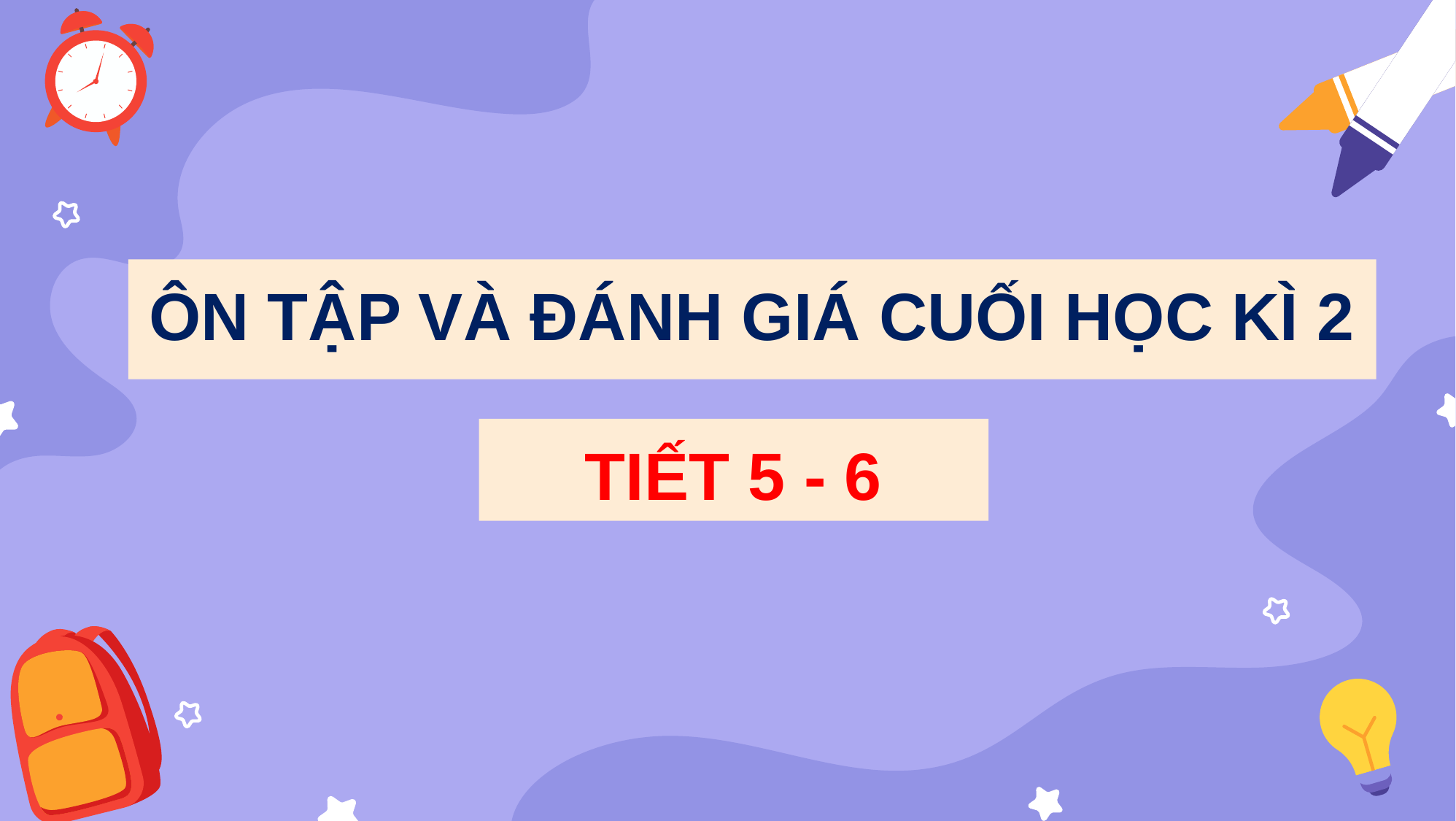

ÔN TẬP VÀ ĐÁNH GIÁ CUỐI HỌC KÌ 2
TIẾT 5 - 6